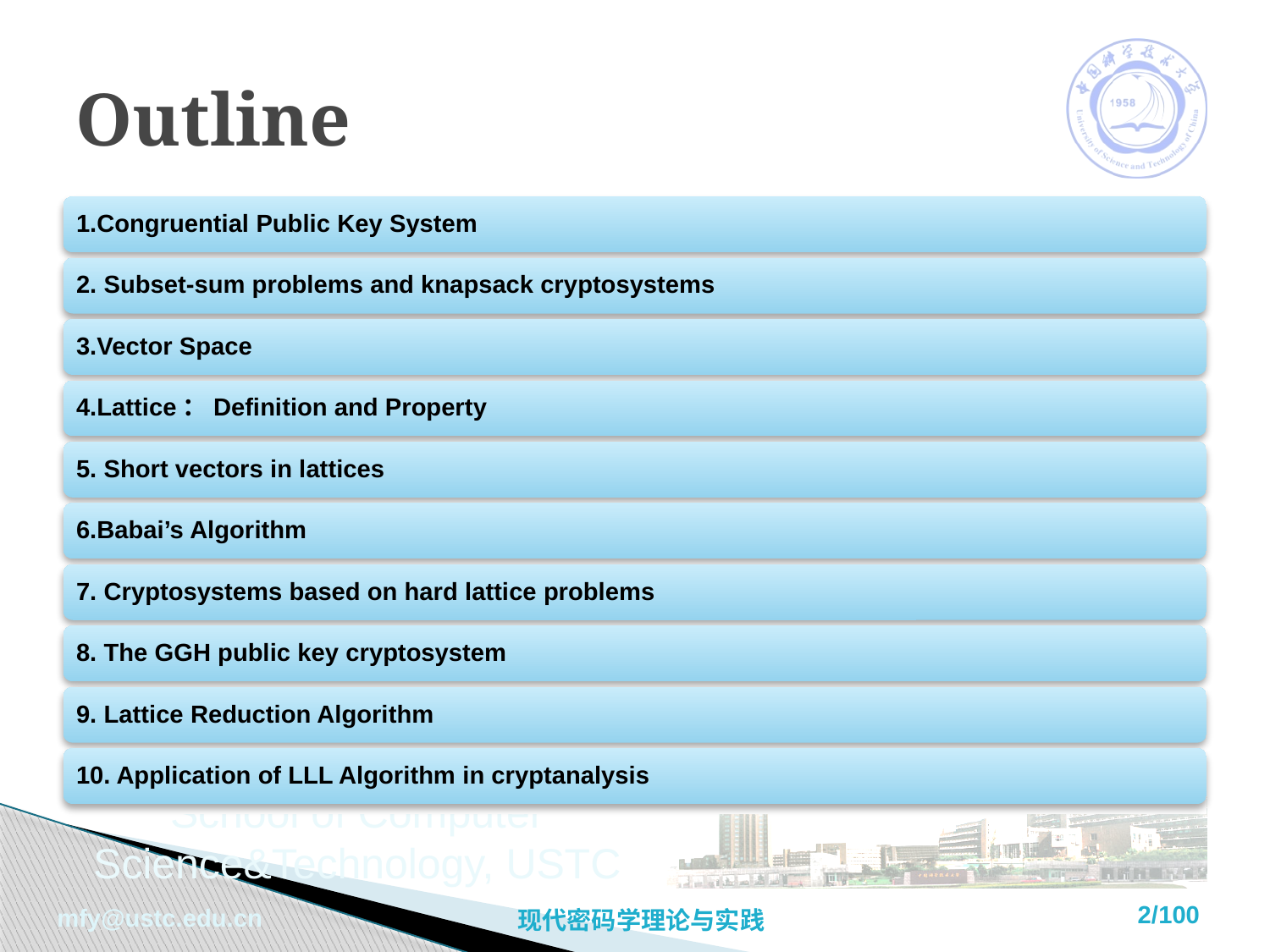

# Outline
1.Congruential Public Key System
2. Subset-sum problems and knapsack cryptosystems
3.Vector Space
4.Lattice：Definition and Property
5. Short vectors in lattices
6.Babai’s Algorithm
7. Cryptosystems based on hard lattice problems
8. The GGH public key cryptosystem
9. Lattice Reduction Algorithm
10. Application of LLL Algorithm in cryptanalysis